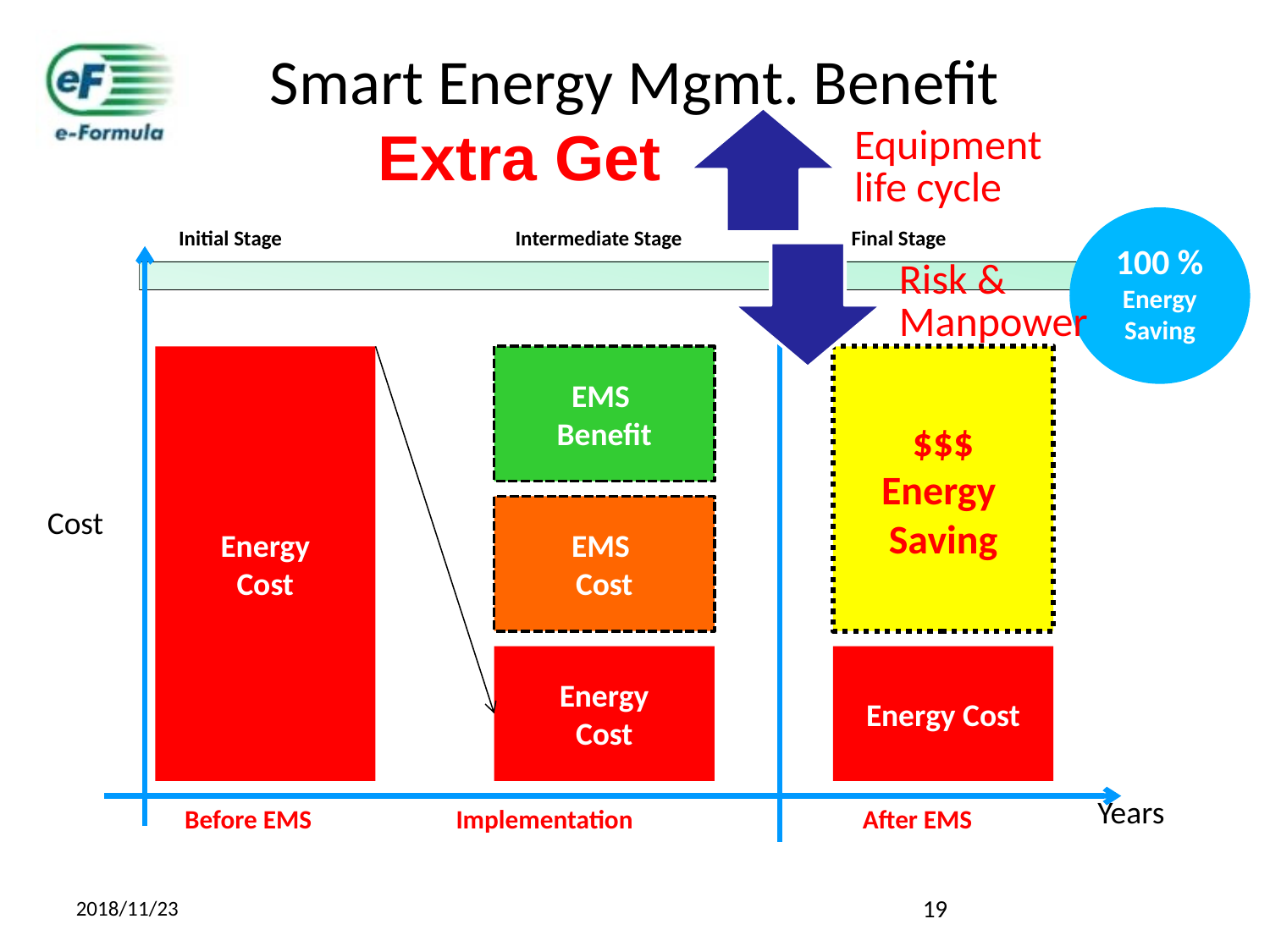

# Smart Energy Mgmt. Benefit

Extra Get
100 % Energy Saving
Initial Stage
Intermediate Stage
Final Stage

Energy
Cost
EMS
Benefit
$$$
Energy
Saving
EMS
Cost
Energy
Cost
Energy Cost
Before EMS
Implementation
After EMS
Cost
Years
2018/11/23
19